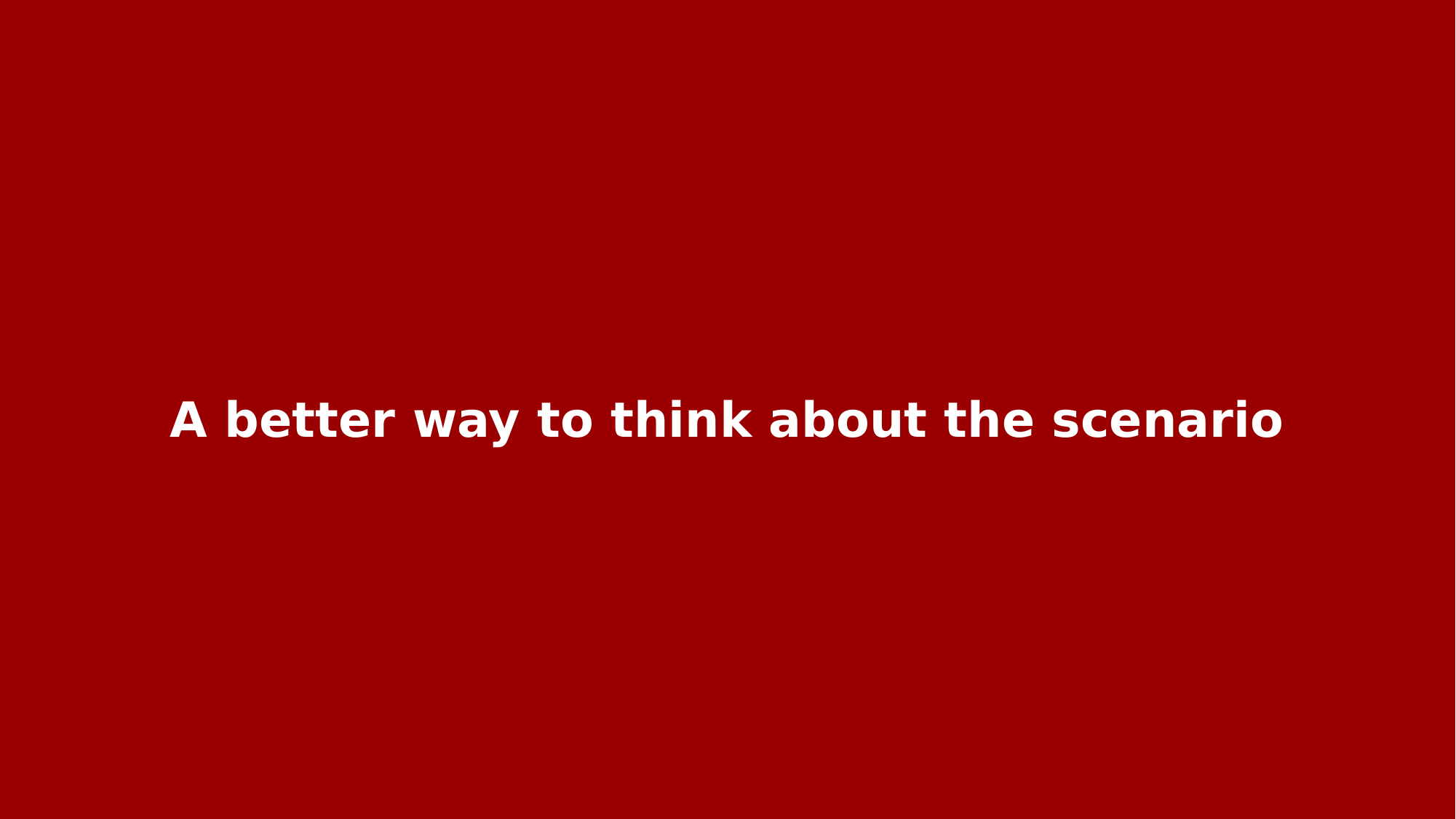

A better way to think about the scenario